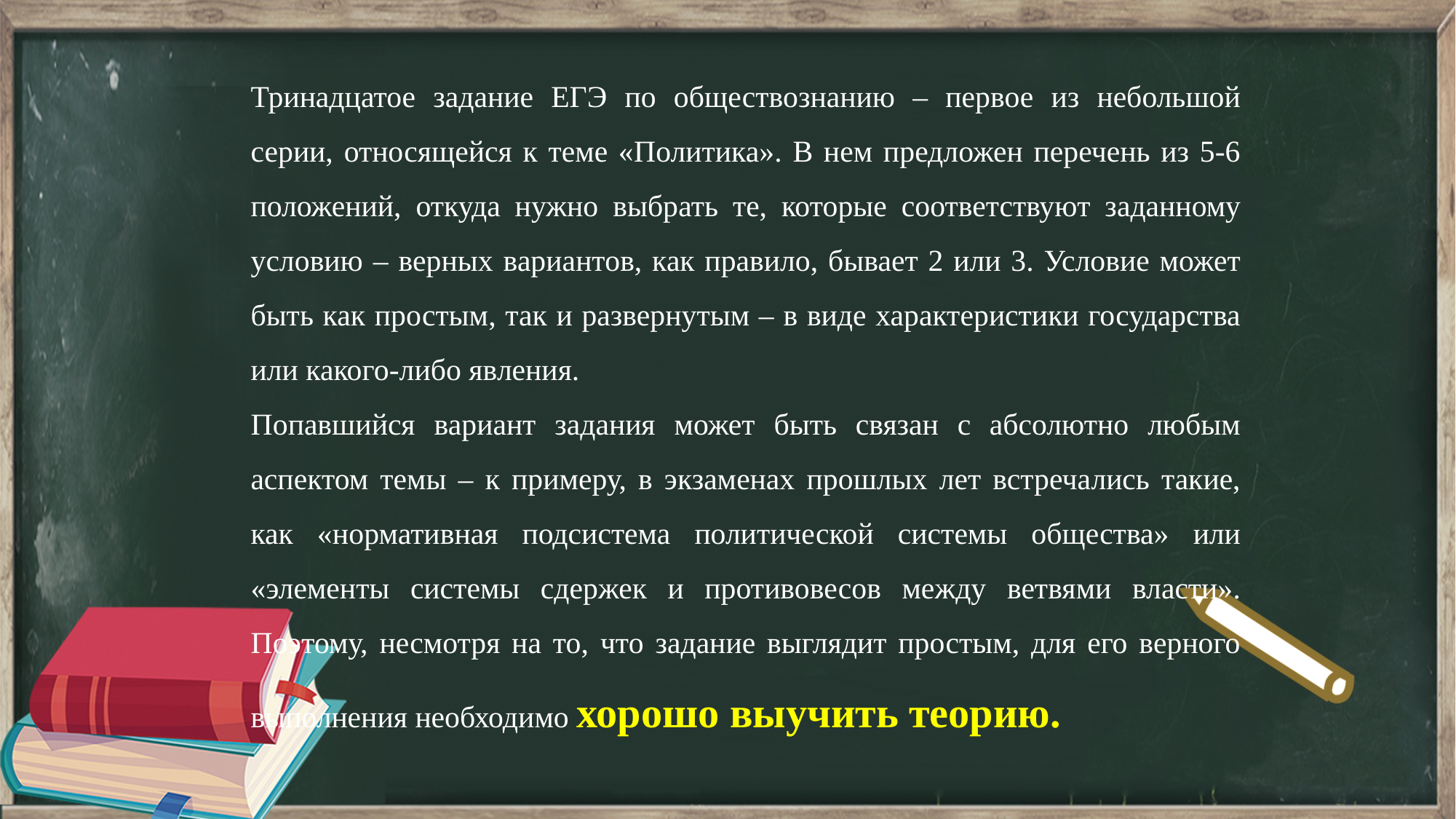

Тринадцатое задание ЕГЭ по обществознанию – первое из небольшой серии, относящейся к теме «Политика». В нем предложен перечень из 5-6 положений, откуда нужно выбрать те, которые соответствуют заданному условию – верных вариантов, как правило, бывает 2 или 3. Условие может быть как простым, так и развернутым – в виде характеристики государства или какого-либо явления.
Попавшийся вариант задания может быть связан с абсолютно любым аспектом темы – к примеру, в экзаменах прошлых лет встречались такие, как «нормативная подсистема политической системы общества» или «элементы системы сдержек и противовесов между ветвями власти». Поэтому, несмотря на то, что задание выглядит простым, для его верного выполнения необходимо хорошо выучить теорию.